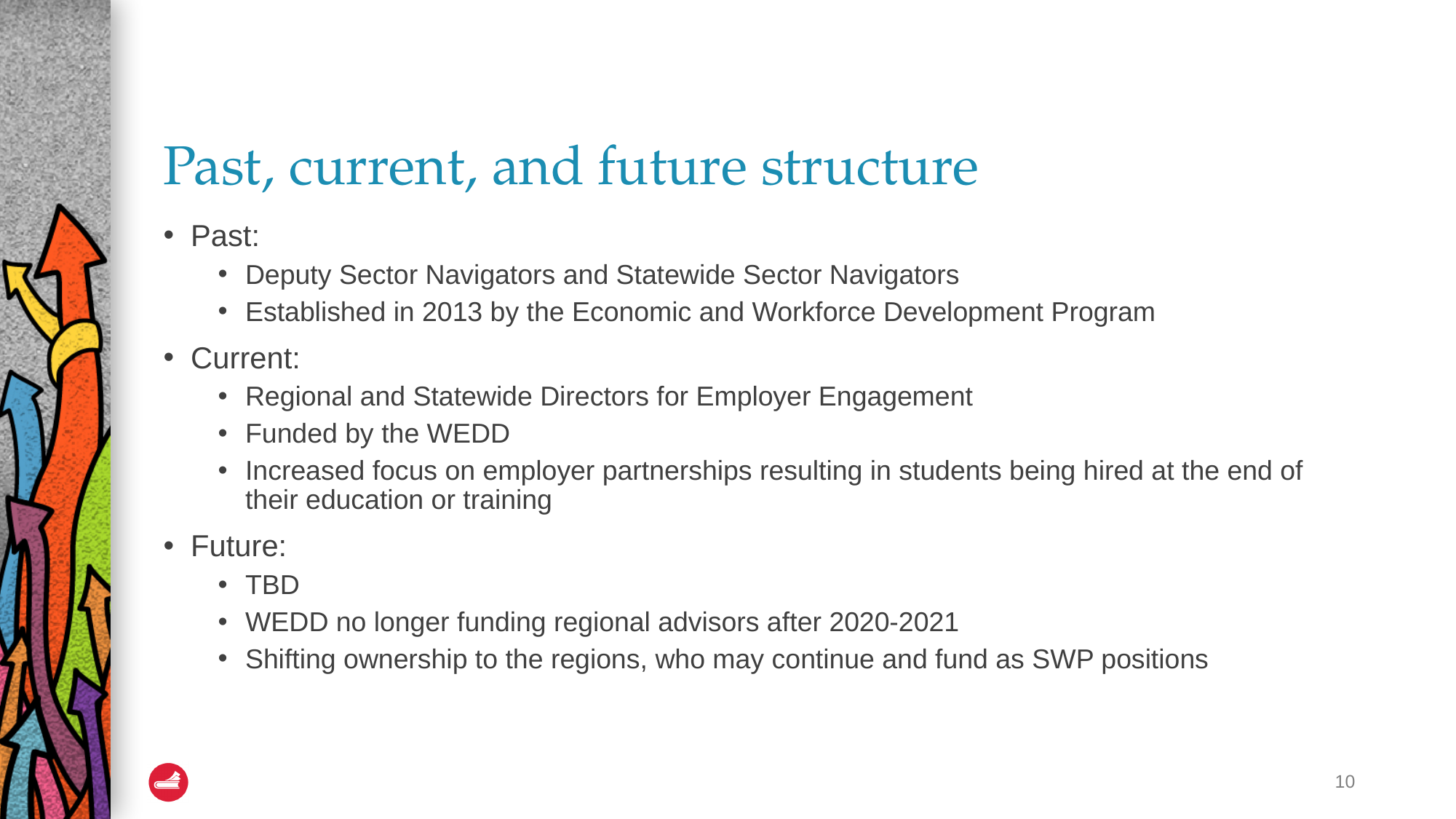

# Past, current, and future structure
Past:
Deputy Sector Navigators and Statewide Sector Navigators
Established in 2013 by the Economic and Workforce Development Program
Current:
Regional and Statewide Directors for Employer Engagement
Funded by the WEDD
Increased focus on employer partnerships resulting in students being hired at the end of their education or training
Future:
TBD
WEDD no longer funding regional advisors after 2020-2021
Shifting ownership to the regions, who may continue and fund as SWP positions
10